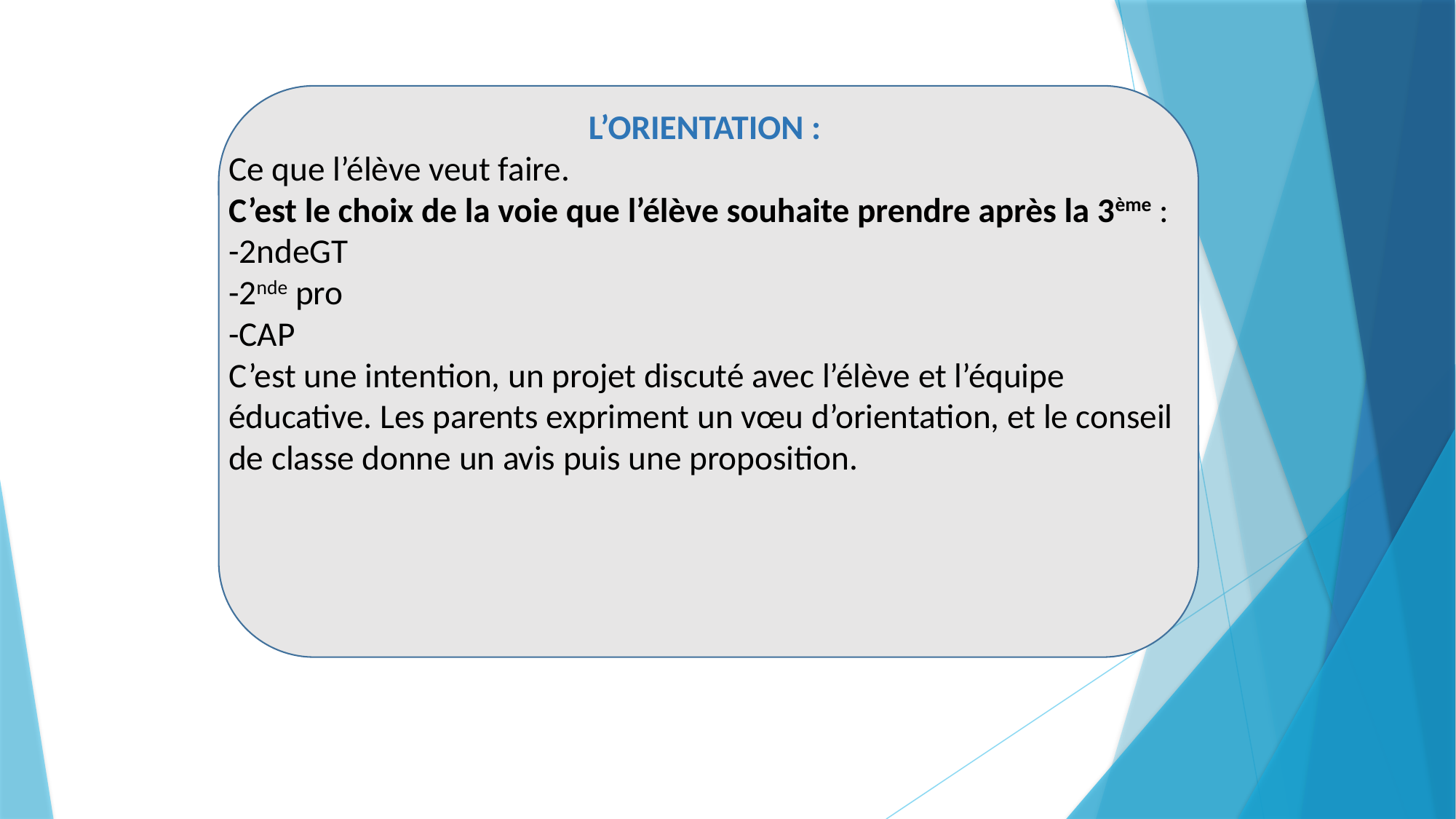

L’ORIENTATION :
Ce que l’élève veut faire.
C’est le choix de la voie que l’élève souhaite prendre après la 3ème :
-2ndeGT
-2nde pro
-CAP
C’est une intention, un projet discuté avec l’élève et l’équipe éducative. Les parents expriment un vœu d’orientation, et le conseil de classe donne un avis puis une proposition.